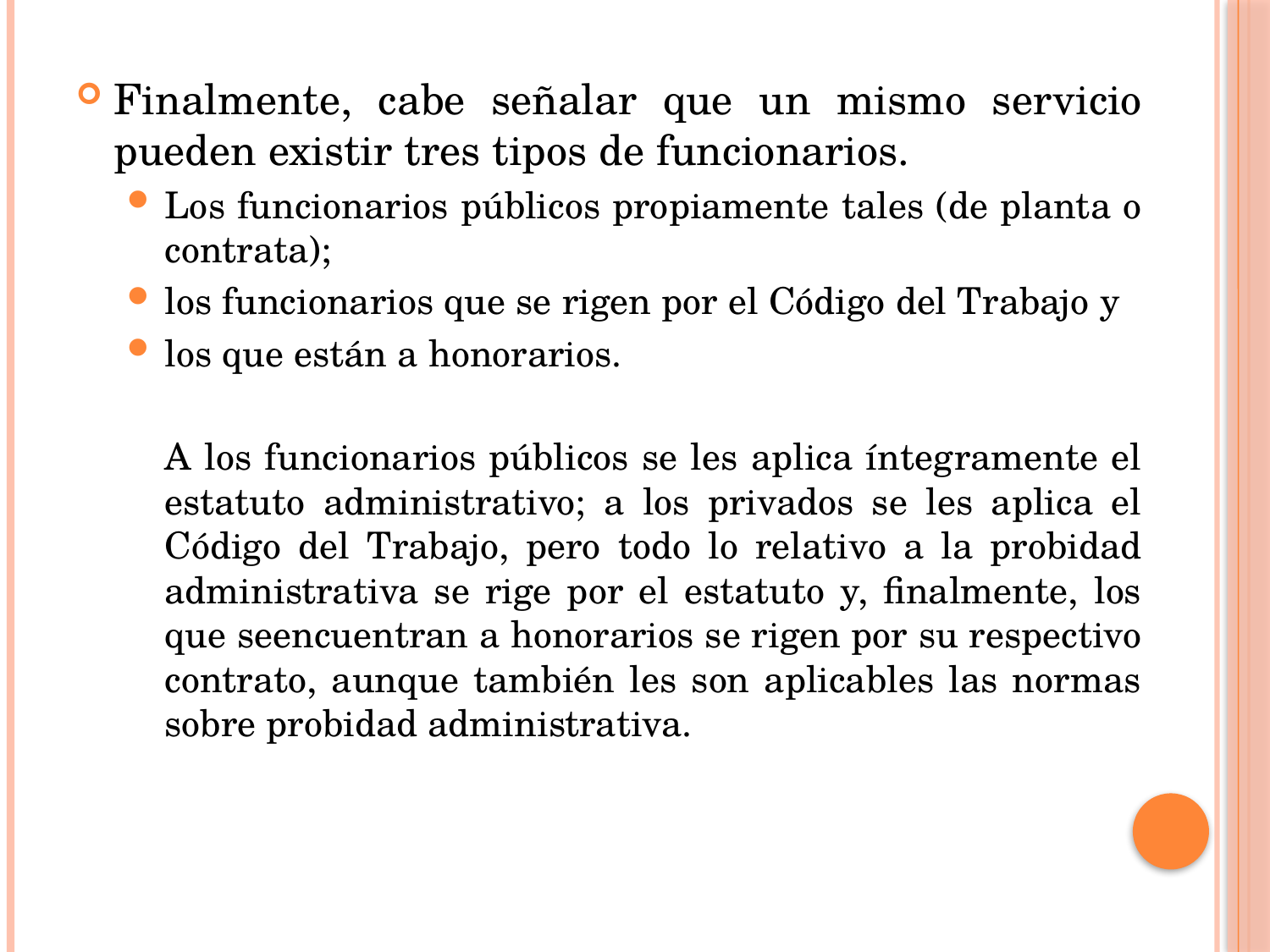

Finalmente, cabe señalar que un mismo servicio pueden existir tres tipos de funcionarios.
Los funcionarios públicos propiamente tales (de planta o contrata);
los funcionarios que se rigen por el Código del Trabajo y
los que están a honorarios.

	A los funcionarios públicos se les aplica íntegramente el estatuto administrativo; a los privados se les aplica el Código del Trabajo, pero todo lo relativo a la probidad administrativa se rige por el estatuto y, finalmente, los que seencuentran a honorarios se rigen por su respectivo contrato, aunque también les son aplicables las normas sobre probidad administrativa.